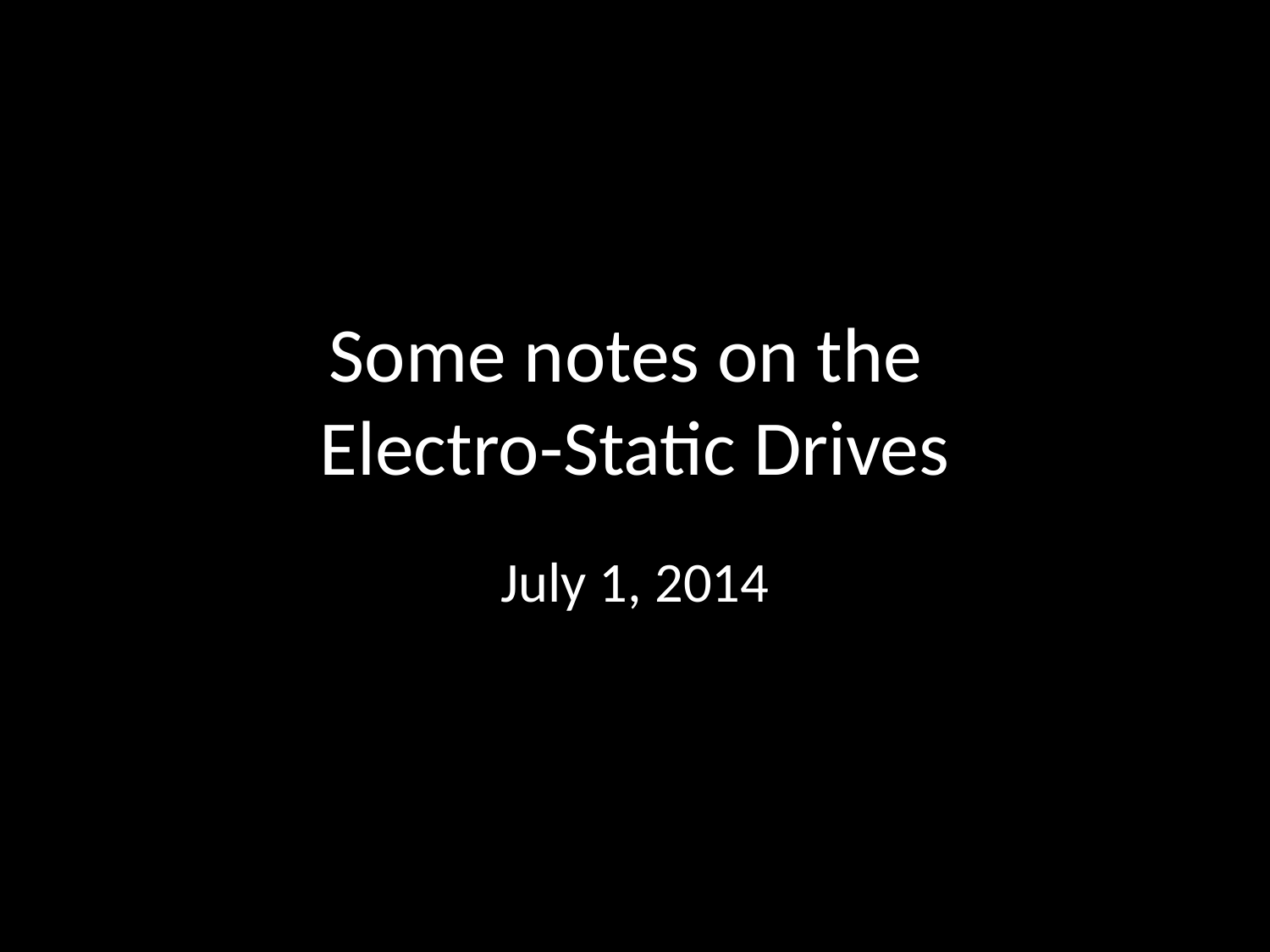

# Some notes on the Electro-Static Drives
July 1, 2014